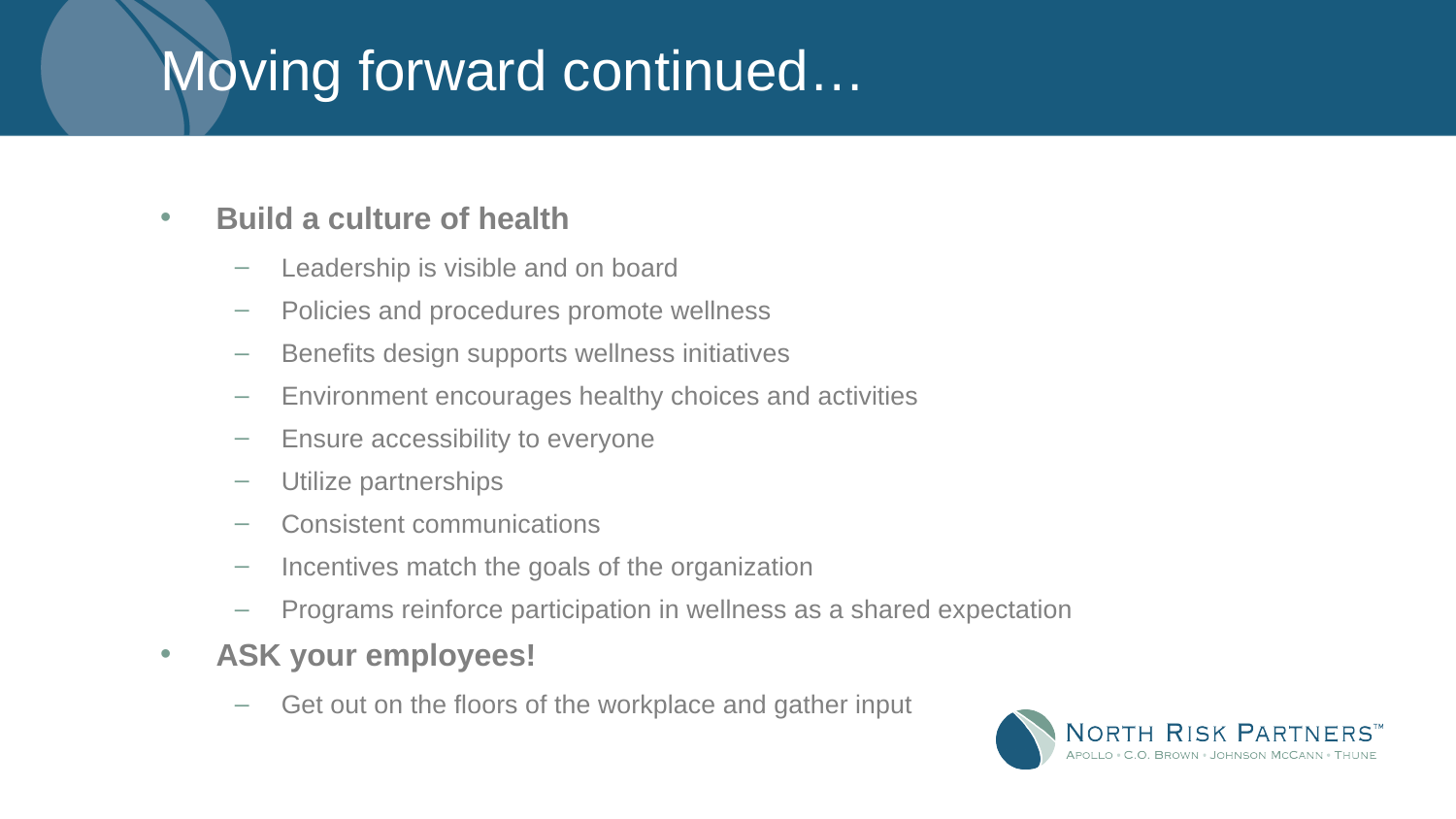

# Moving forward continued…
Build a culture of health
Leadership is visible and on board
Policies and procedures promote wellness
Benefits design supports wellness initiatives
Environment encourages healthy choices and activities
Ensure accessibility to everyone
Utilize partnerships
Consistent communications
Incentives match the goals of the organization
Programs reinforce participation in wellness as a shared expectation
ASK your employees!
Get out on the floors of the workplace and gather input